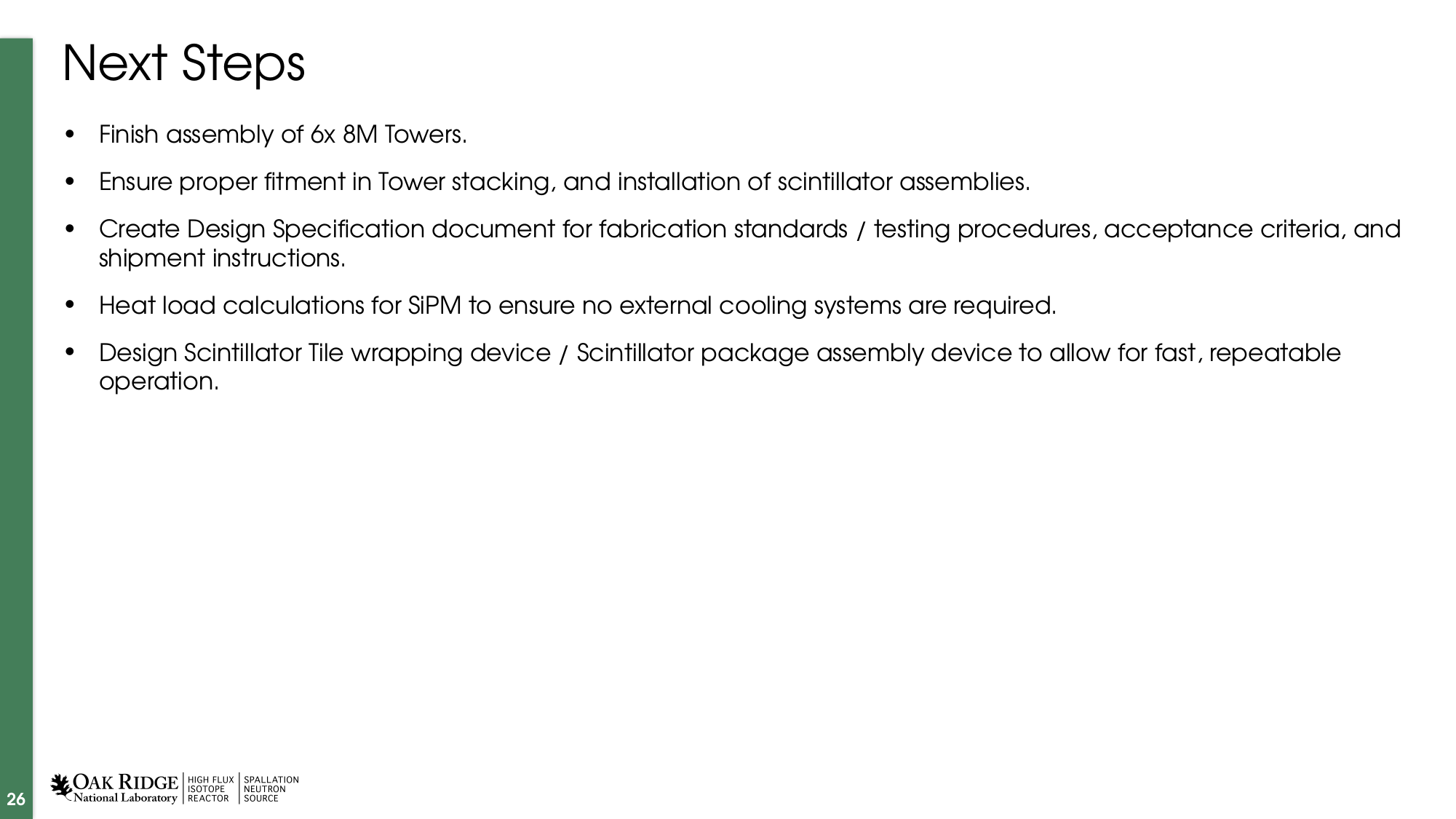

# Next Steps
Finish assembly of 6x 8M Towers.
Ensure proper fitment in Tower stacking, and installation of scintillator assemblies.
Create Design Specification document for fabrication standards / testing procedures, acceptance criteria, and shipment instructions.
Heat load calculations for SiPM to ensure no external cooling systems are required.
Design Scintillator Tile wrapping device / Scintillator package assembly device to allow for fast, repeatable operation.